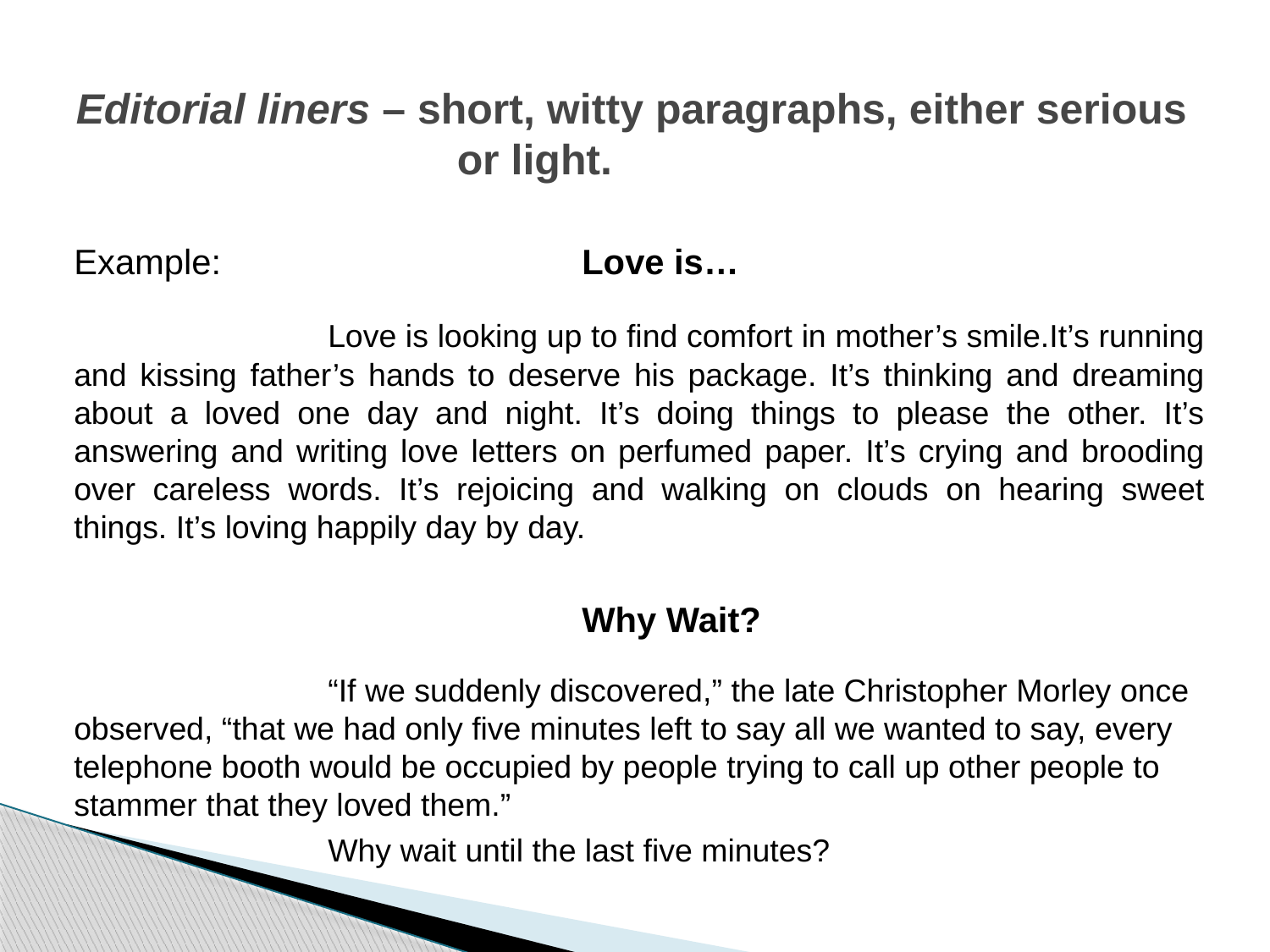

# Editorial liners – short, witty paragraphs, either serious or light.
	Example:			Love is…

			Love is looking up to find comfort in mother’s smile.It’s running and kissing father’s hands to deserve his package. It’s thinking and dreaming about a loved one day and night. It’s doing things to please the other. It’s answering and writing love letters on perfumed paper. It’s crying and brooding over careless words. It’s rejoicing and walking on clouds on hearing sweet things. It’s loving happily day by day.

					Why Wait?

			“If we suddenly discovered,” the late Christopher Morley once observed, “that we had only five minutes left to say all we wanted to say, every telephone booth would be occupied by people trying to call up other people to stammer that they loved them.”
			Why wait until the last five minutes?